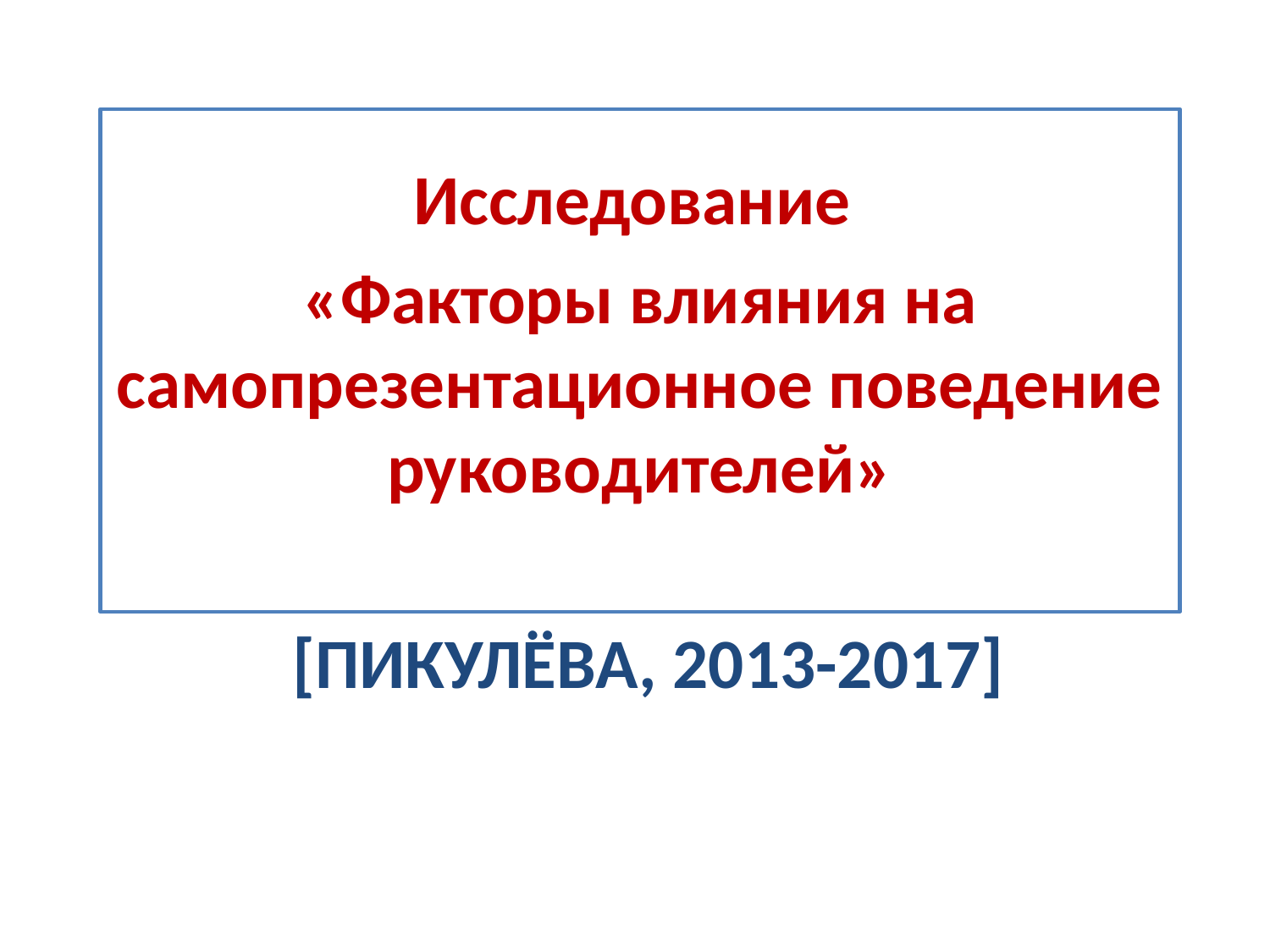

Исследование
«Факторы влияния на самопрезентационное поведение руководителей»

# [ПИКУЛЁВА, 2013-2017]